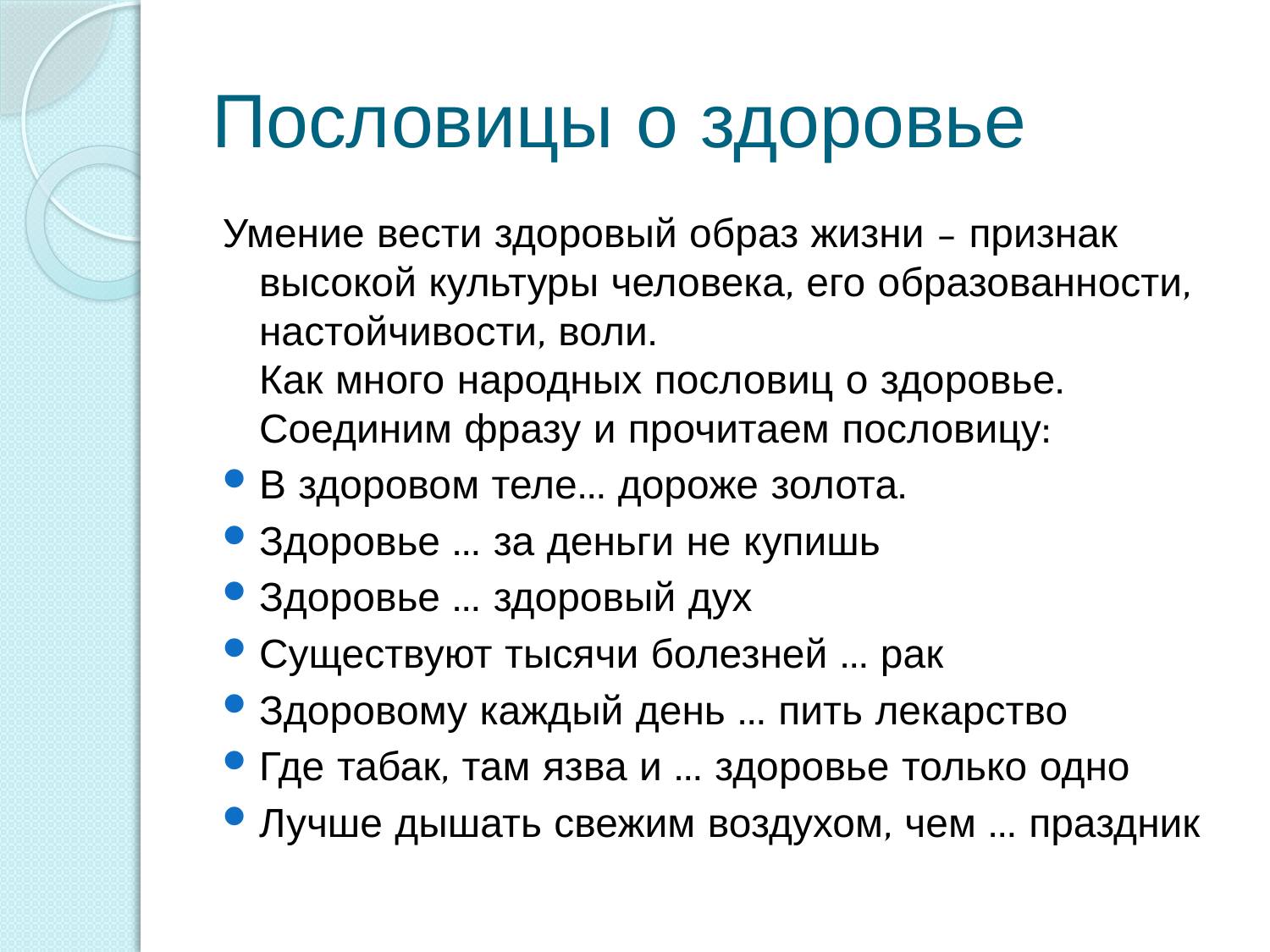

# Пословицы о здоровье
Умение вести здоровый образ жизни – признак высокой культуры человека, его образованности, настойчивости, воли.
Как много народных пословиц о здоровье. Соединим фразу и прочитаем пословицу:
В здоровом теле… дороже золота.
Здоровье … за деньги не купишь
Здоровье … здоровый дух
Существуют тысячи болезней … рак
Здоровому каждый день … пить лекарство
Где табак, там язва и … здоровье только одно
Лучше дышать свежим воздухом, чем … праздник